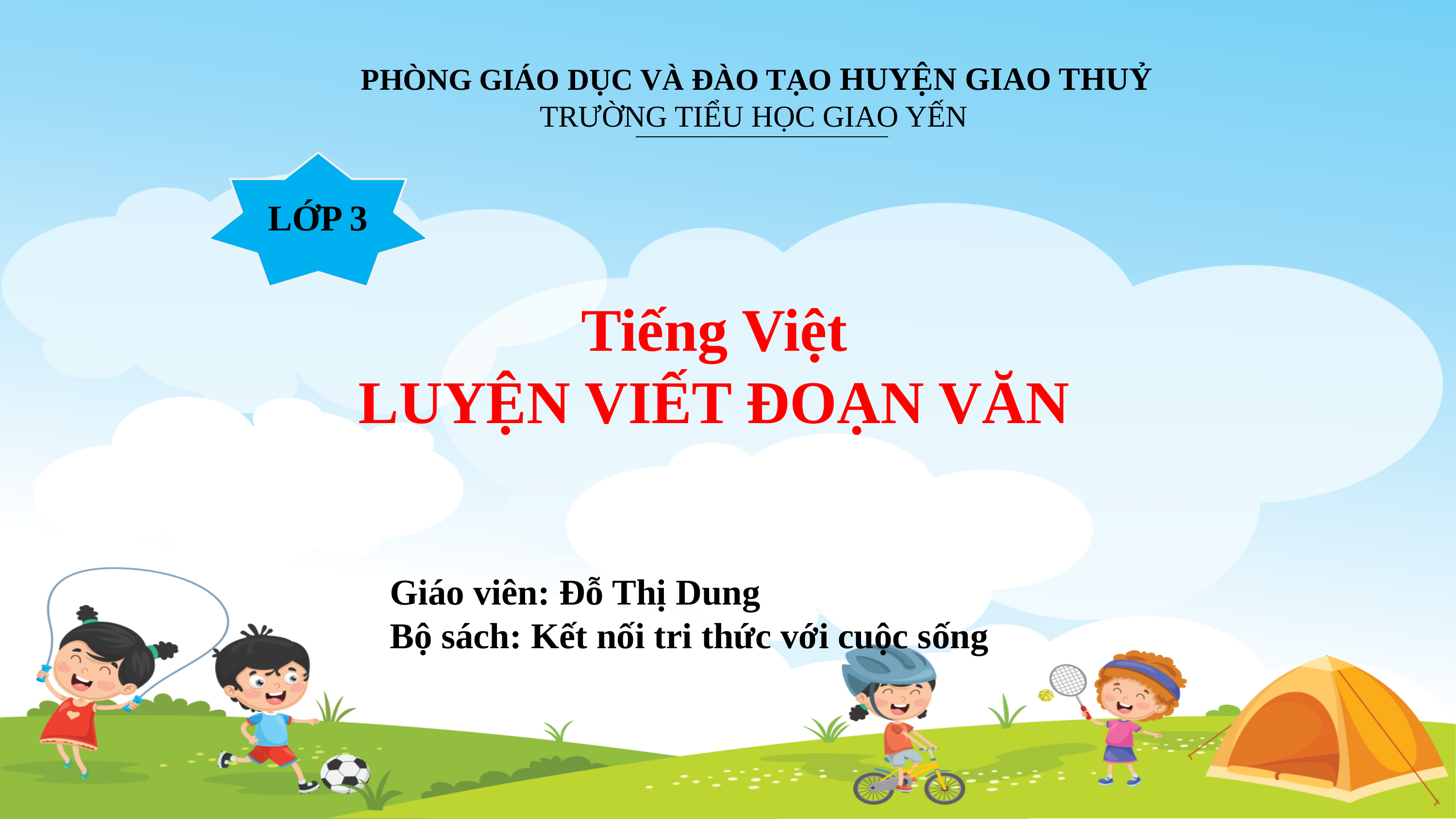

PHÒNG GIÁO DỤC VÀ ĐÀO TẠO HUYỆN GIAO THUỶ
TRƯỜNG TIỂU HỌC GIAO YẾN

LỚP 3
Tiếng Việt
LUYỆN VIẾT ĐOẠN VĂN
Giáo viên: Đỗ Thị Dung
Bộ sách: Kết nối tri thức với cuộc sống